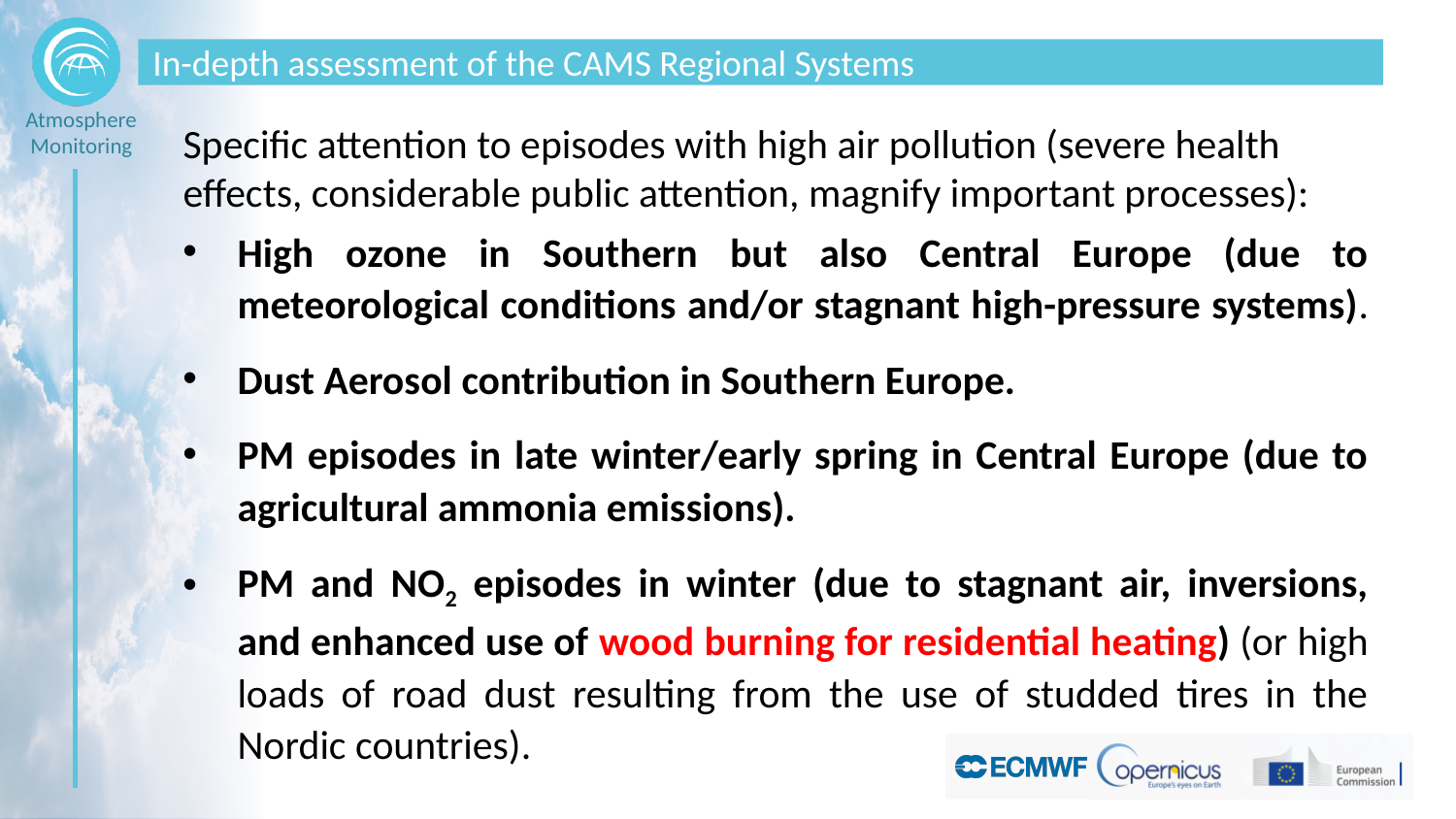

# In-depth assessment of the CAMS Regional Systems
Specific attention to episodes with high air pollution (severe health effects, considerable public attention, magnify important processes):
High ozone in Southern but also Central Europe (due to meteorological conditions and/or stagnant high-pressure systems).
Dust Aerosol contribution in Southern Europe.
PM episodes in late winter/early spring in Central Europe (due to agricultural ammonia emissions).
PM and NO2 episodes in winter (due to stagnant air, inversions, and enhanced use of wood burning for residential heating) (or high loads of road dust resulting from the use of studded tires in the Nordic countries).